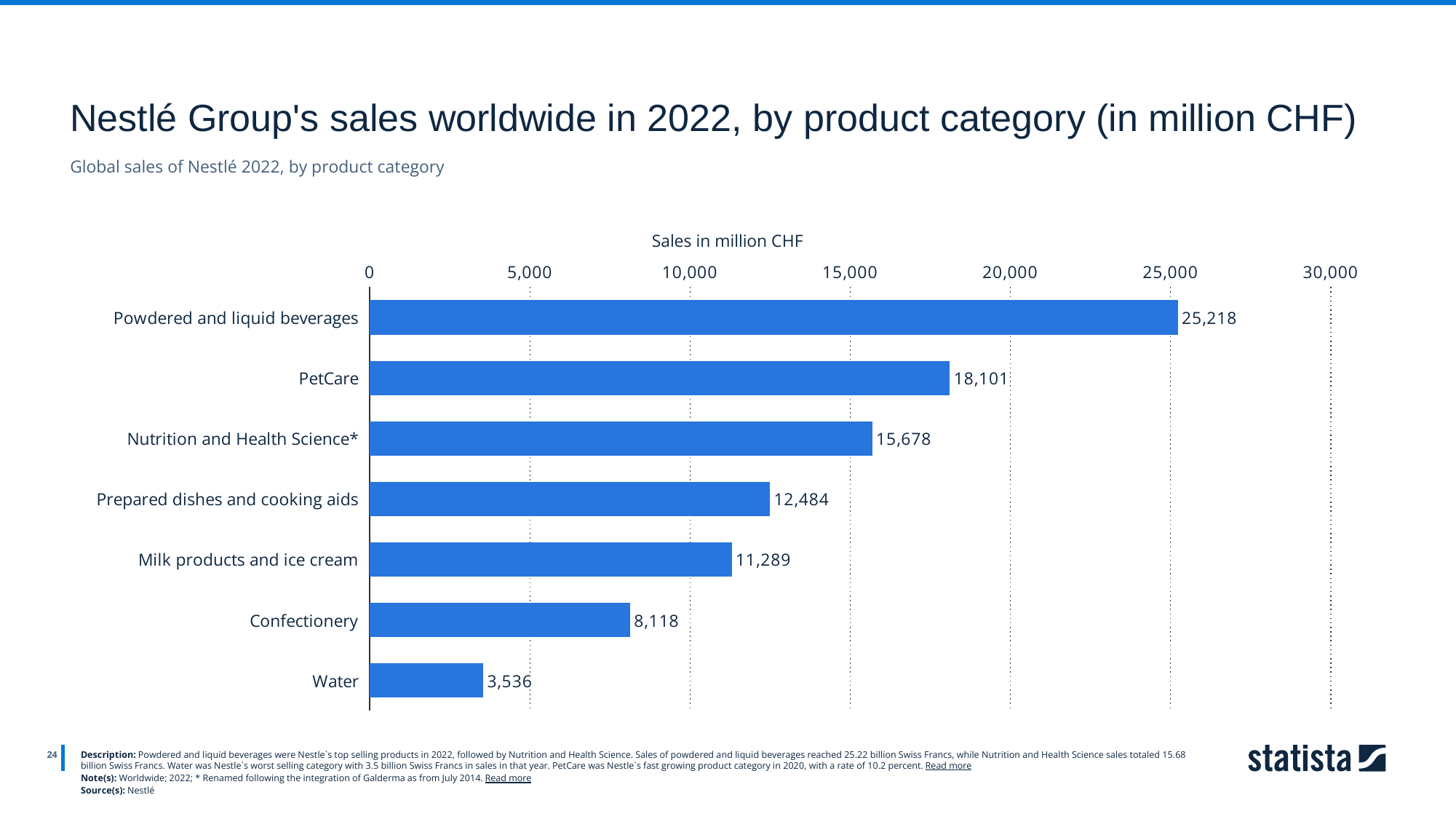

Nestlé Group's sales worldwide in 2022, by product category (in million CHF)
Global sales of Nestlé 2022, by product category
Sales in million CHF

### Chart

| Category | Column1 |
|---|---|
| Powdered and liquid beverages | 25218.0 |
| PetCare | 18101.0 |
| Nutrition and Health Science* | 15678.0 |
| Prepared dishes and cooking aids | 12484.0 |
| Milk products and ice cream | 11289.0 |
| Confectionery | 8118.0 |
| Water | 3536.0 |
24
Description: Powdered and liquid beverages were Nestle`s top selling products in 2022, followed by Nutrition and Health Science. Sales of powdered and liquid beverages reached 25.22 billion Swiss Francs, while Nutrition and Health Science sales totaled 15.68 billion Swiss Francs. Water was Nestle`s worst selling category with 3.5 billion Swiss Francs in sales in that year. PetCare was Nestle`s fast growing product category in 2020, with a rate of 10.2 percent. Read more
Note(s): Worldwide; 2022; * Renamed following the integration of Galderma as from July 2014. Read more
Source(s): Nestlé